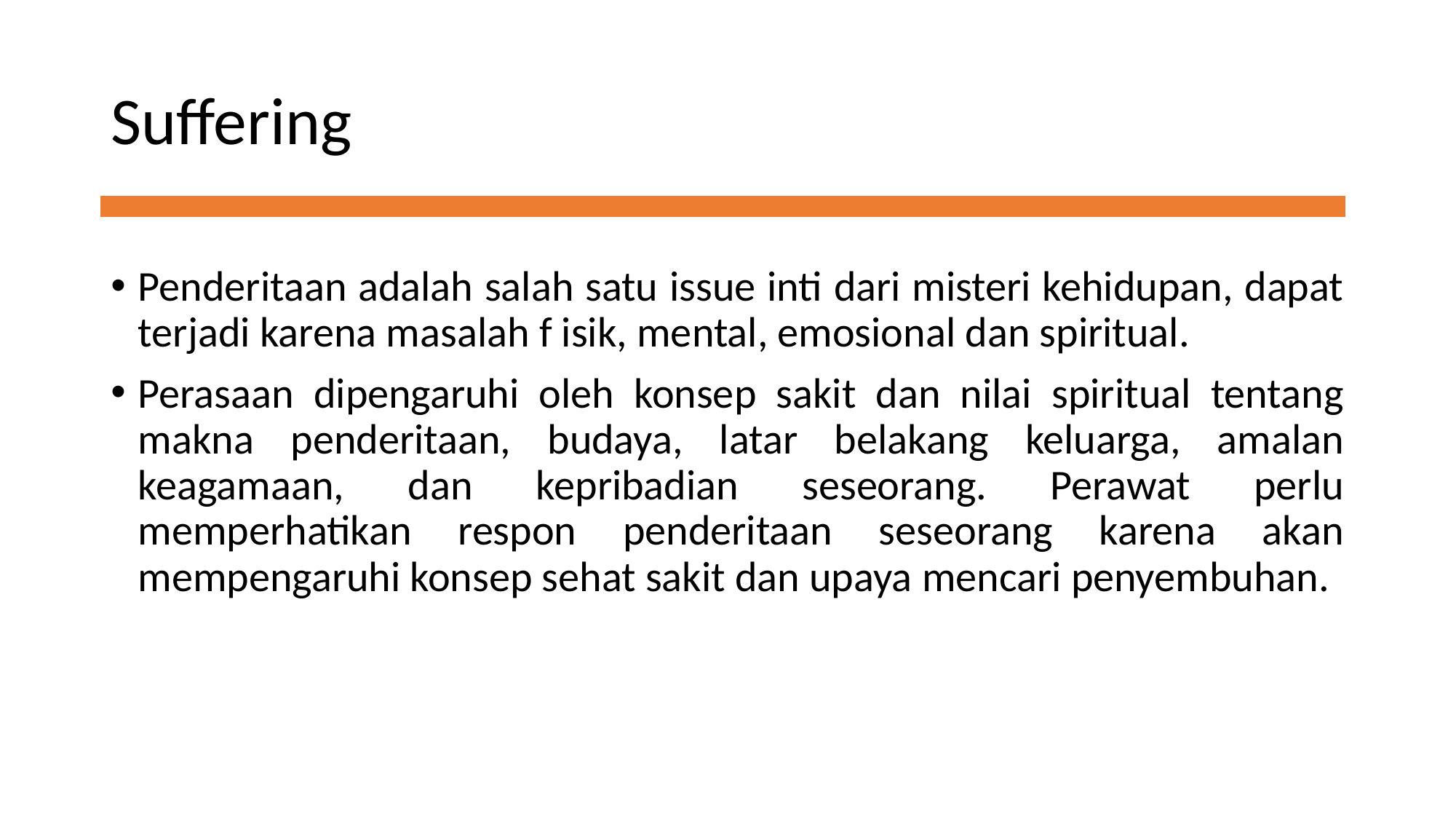

# Suffering

Penderitaan adalah salah satu issue inti dari misteri kehidupan, dapat terjadi karena masalah f isik, mental, emosional dan spiritual.
Perasaan dipengaruhi oleh konsep sakit dan nilai spiritual tentang makna penderitaan, budaya, latar belakang keluarga, amalan keagamaan, dan kepribadian seseorang. Perawat perlu memperhatikan respon penderitaan seseorang karena akan mempengaruhi konsep sehat sakit dan upaya mencari penyembuhan.